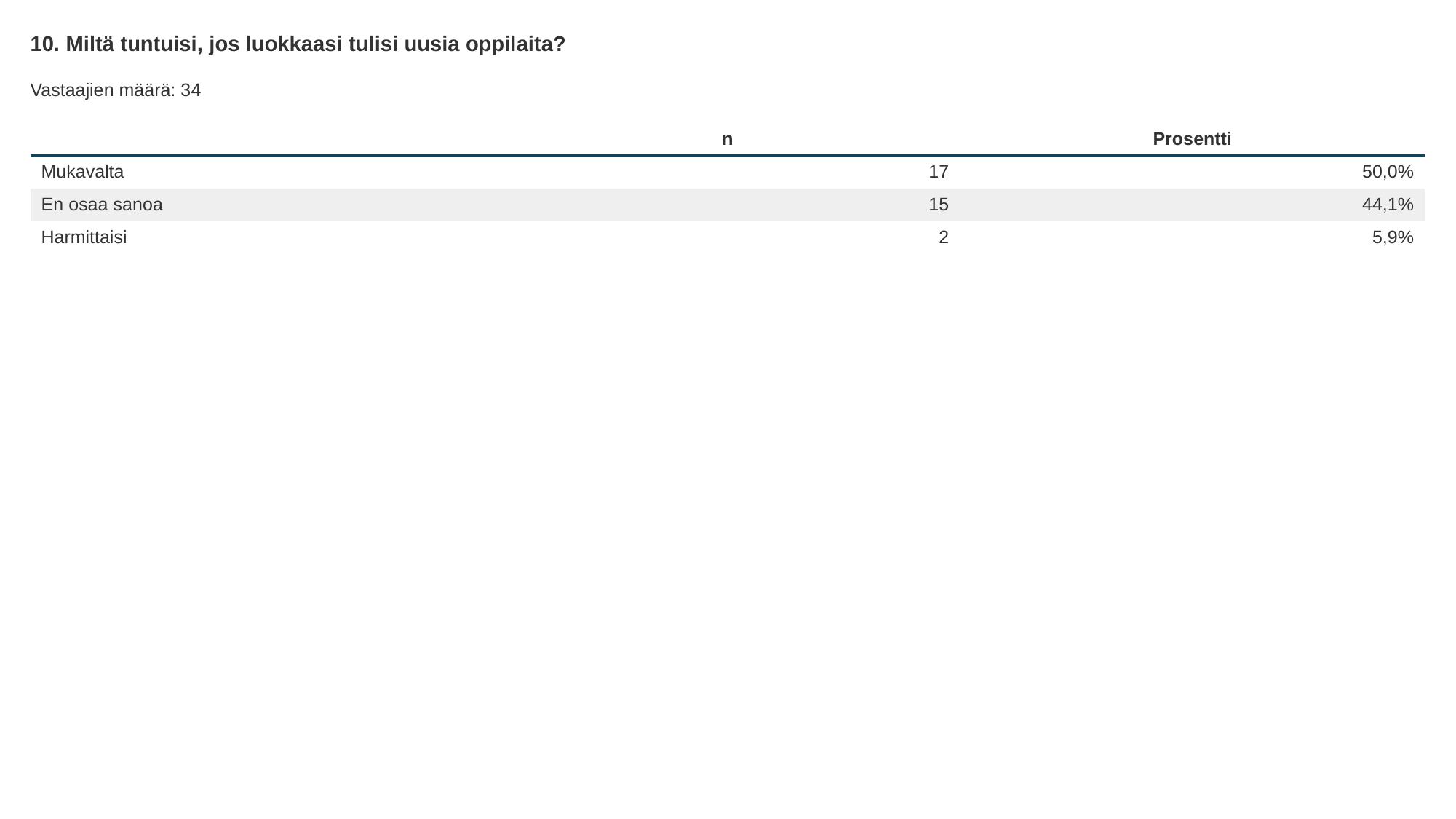

10. Miltä tuntuisi, jos luokkaasi tulisi uusia oppilaita?
Vastaajien määrä: 34
|  | n | Prosentti |
| --- | --- | --- |
| Mukavalta | 17 | 50,0% |
| En osaa sanoa | 15 | 44,1% |
| Harmittaisi | 2 | 5,9% |